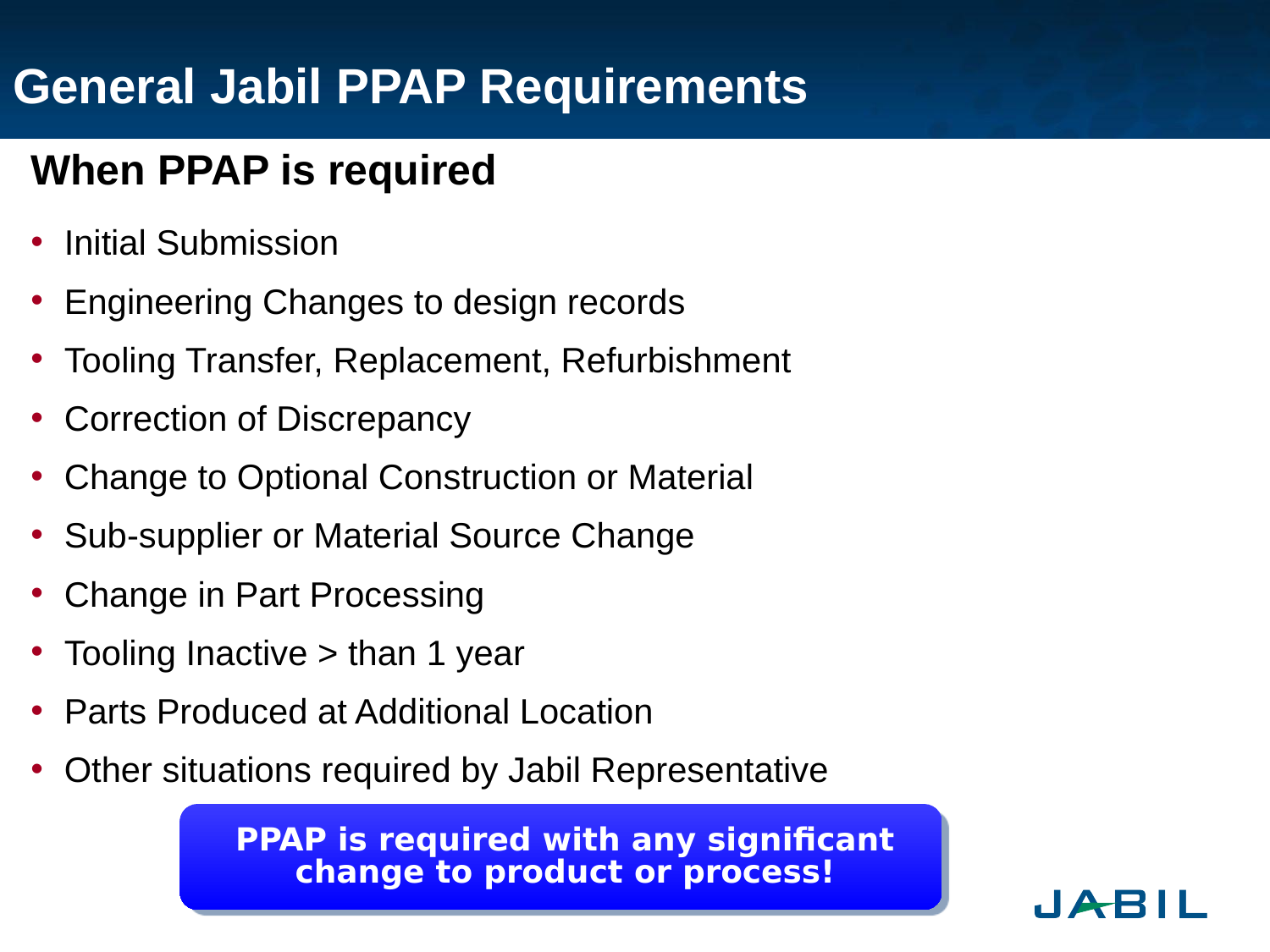

# General Jabil PPAP Requirements
When PPAP is required
Initial Submission
Engineering Changes to design records
Tooling Transfer, Replacement, Refurbishment
Correction of Discrepancy
Change to Optional Construction or Material
Sub-supplier or Material Source Change
Change in Part Processing
Tooling Inactive > than 1 year
Parts Produced at Additional Location
Other situations required by Jabil Representative

PPAP is required with any significant change to product or process!